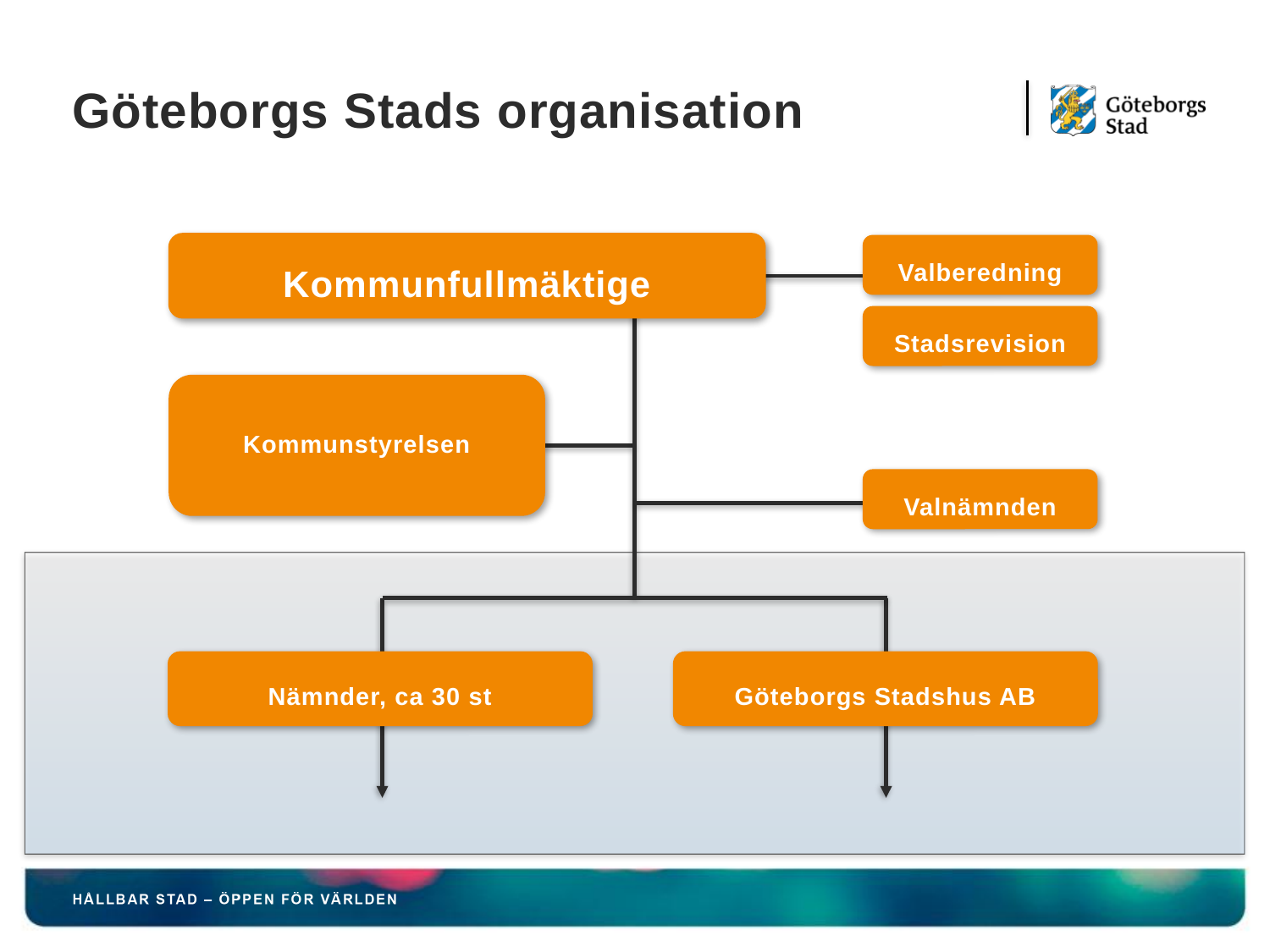

# Göteborgs Stads organisation
Kommunfullmäktige
Valberedning
Stadsrevision
Kommunstyrelsen
Valnämnden
Nämnder, ca 30 st
Göteborgs Stadshus AB